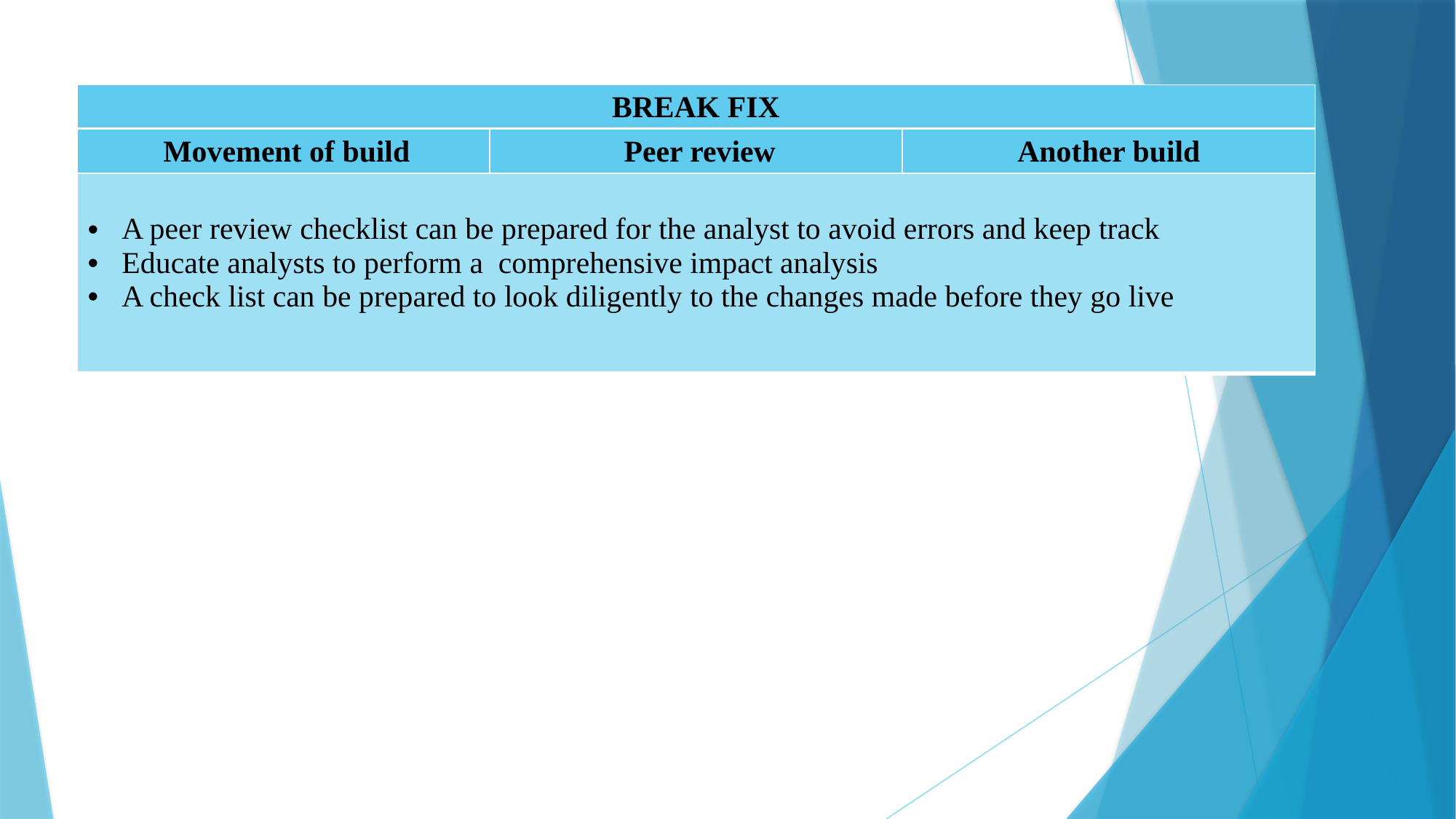

| BREAK FIX |
| --- |
| Movement of build | Peer review | Another build |
| --- | --- | --- |
| A peer review checklist can be prepared for the analyst to avoid errors and keep track Educate analysts to perform a comprehensive impact analysis A check list can be prepared to look diligently to the changes made before they go live |
| --- |